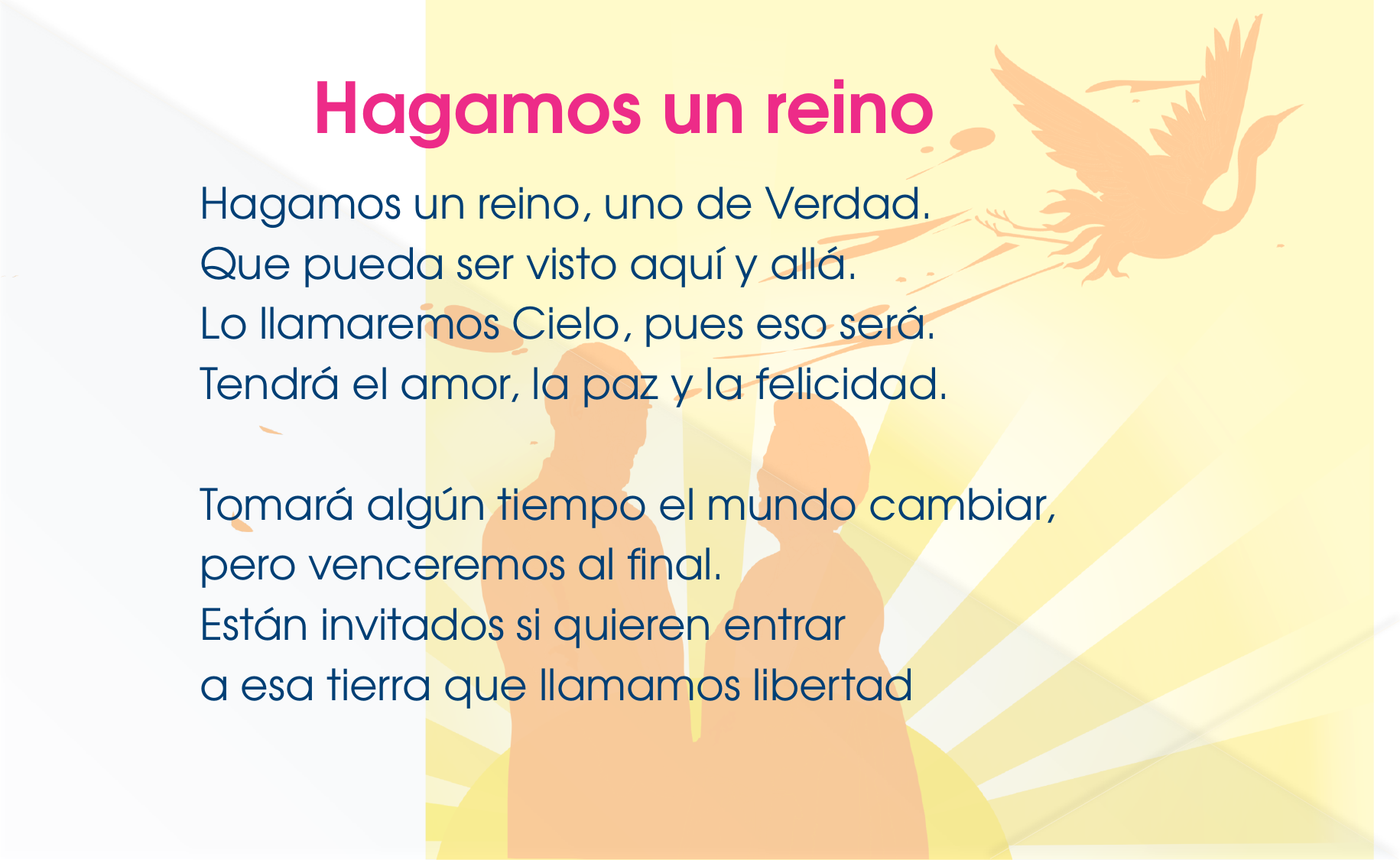

# Hagamos un reino
Hagamos un reino, uno de Verdad.
Que pueda ser visto aquí y allá.
Lo llamaremos Cielo, pues eso será.
Tendrá el amor, la paz y la felicidad.

Tomará algún tiempo el mundo cambiar,
pero venceremos al final.
Están invitados si quieren entrar
a esa tierra que llamamos libertad